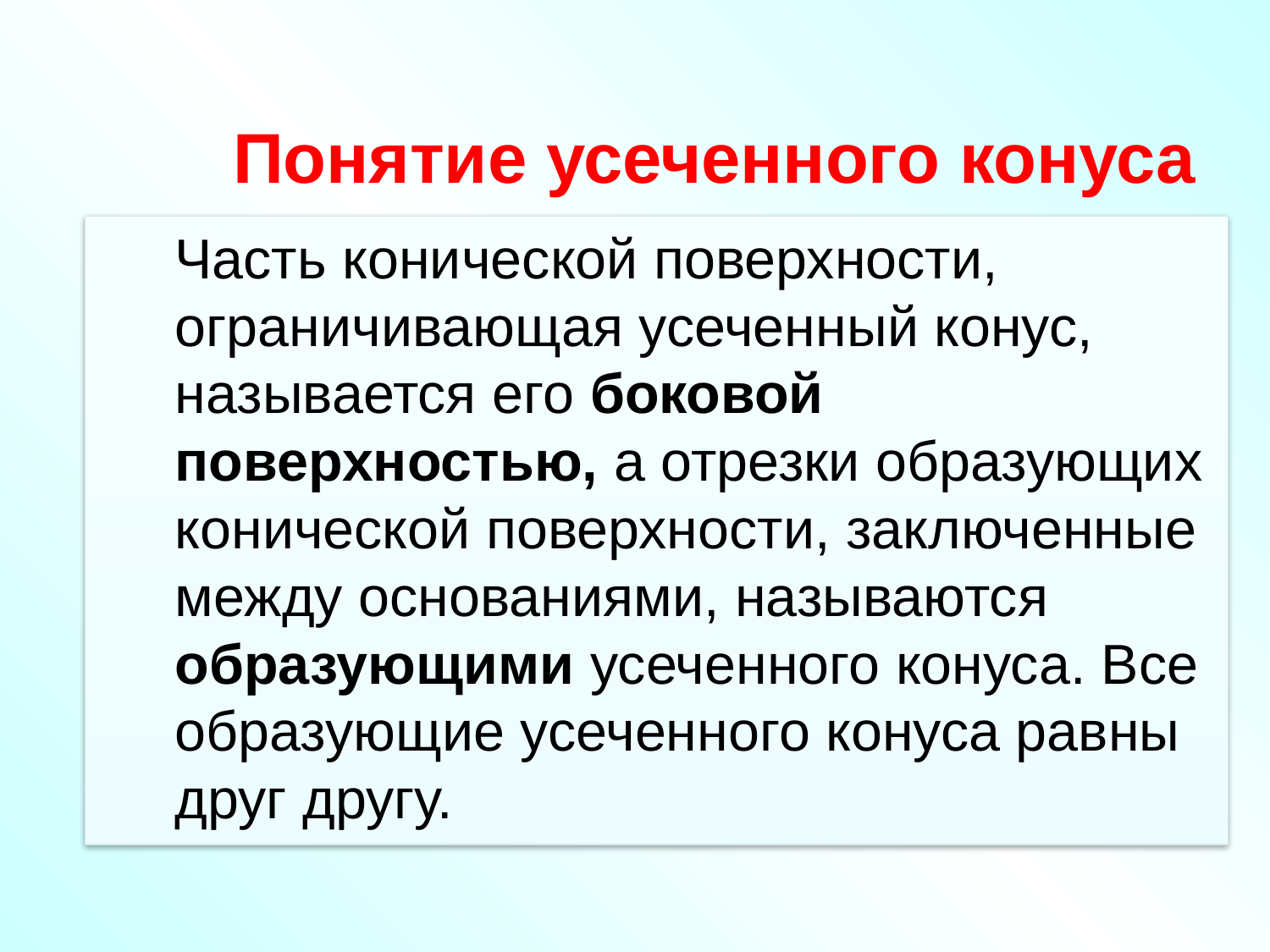

Понятие усеченного конуса
	Часть конической поверхности, ограничивающая усеченный конус, называется его боковой поверхностью, а отрезки образующих конической поверхности, заключенные между основаниями, называются образующими усеченного конуса. Все образующие усеченного конуса равны друг другу.